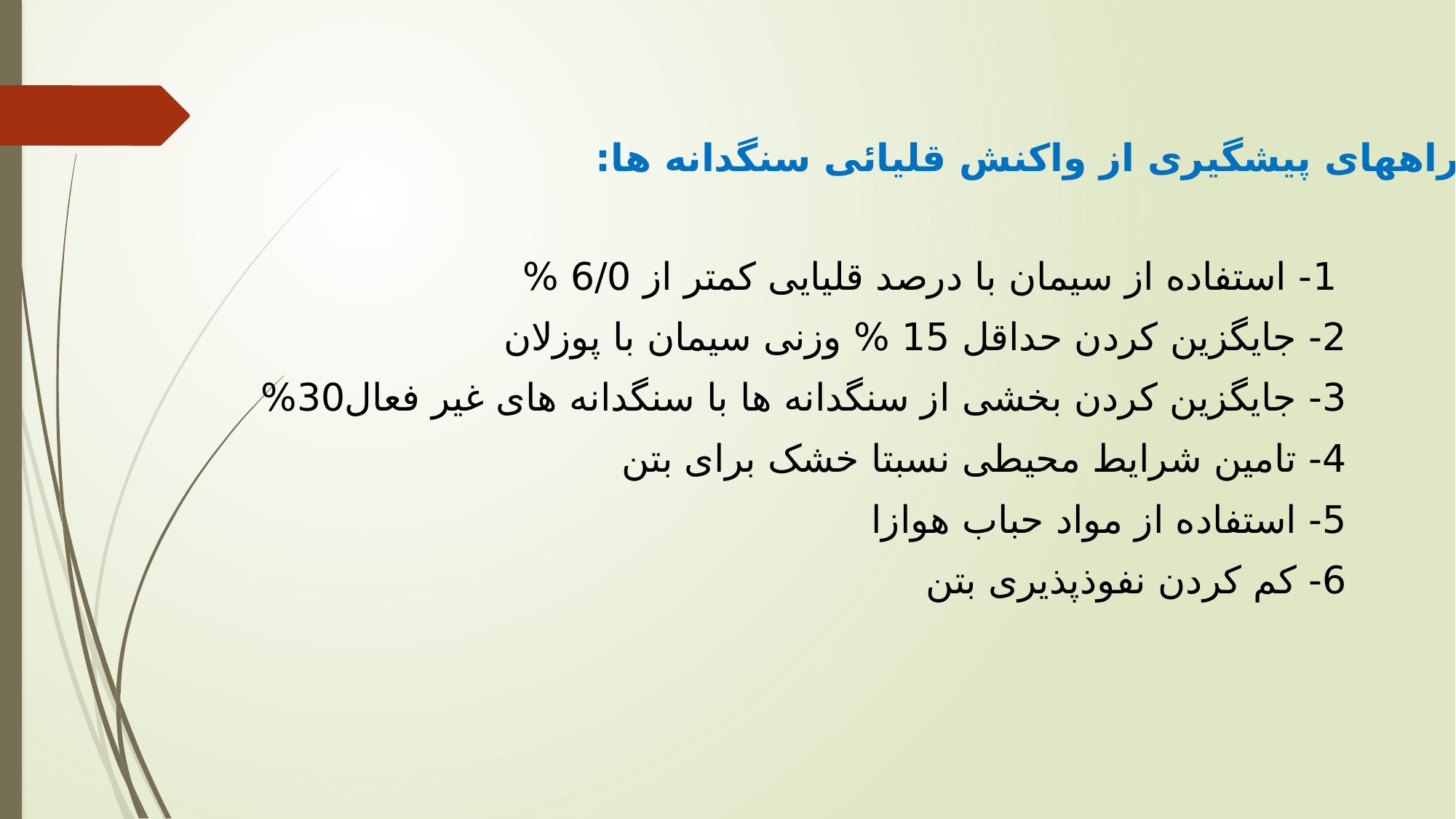

راههای پیشگیری از واکنش قلیائی سنگدانه ها:
 1- استفاده از سیمان با درصد قلیایی کمتر از 6/0 %
2- جایگزین کردن حداقل 15 % وزنی سیمان با پوزلان
3- جایگزین کردن بخشی از سنگدانه ها با سنگدانه های غیر فعال30%
4- تامین شرایط محیطی نسبتا خشک برای بتن
5- استفاده از مواد حباب هوازا
6- کم کردن نفوذپذیری بتن